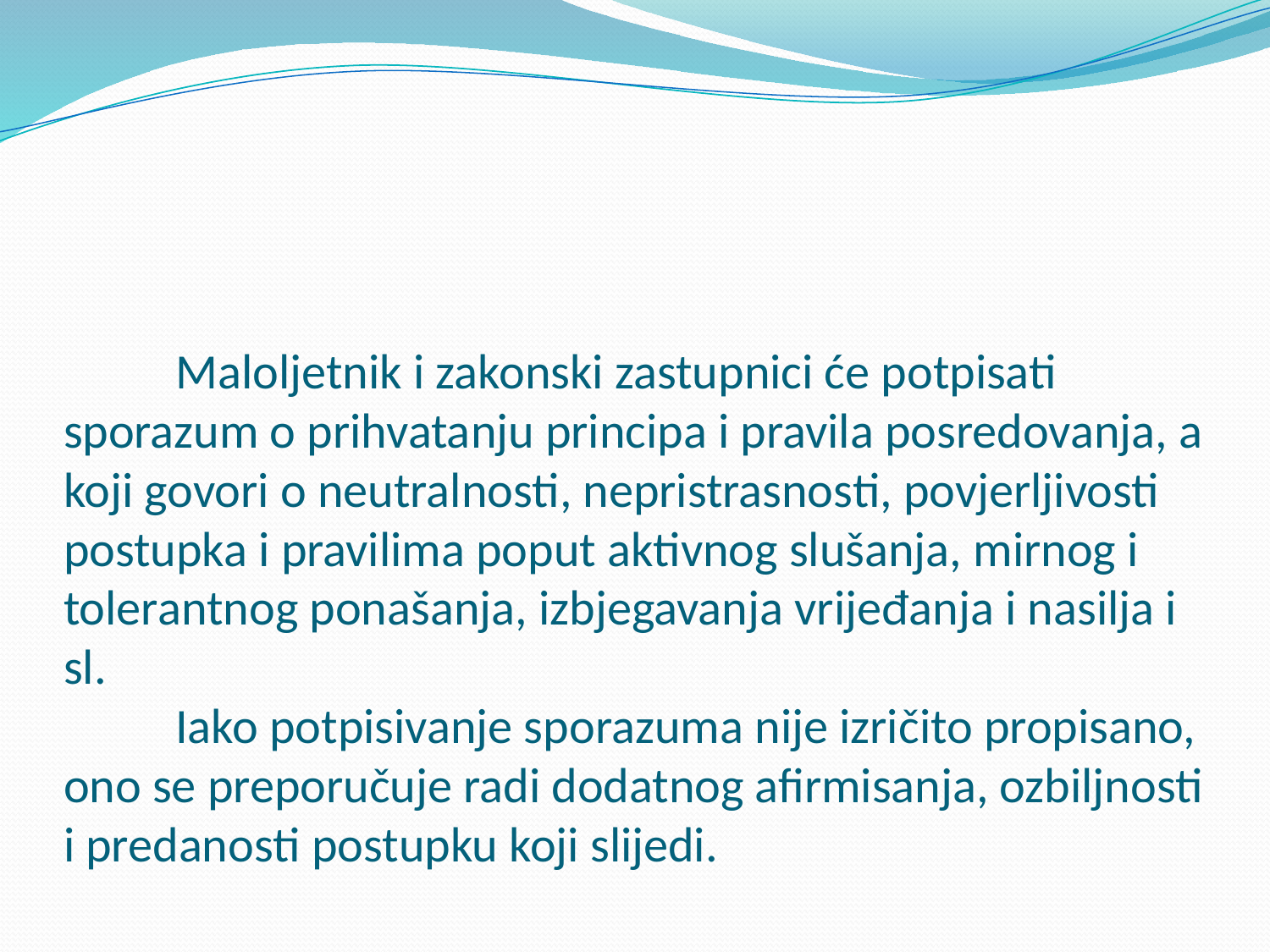

# Malolјetnik i zakonski zastupnici će potpisati sporazum o prihvatanju principa i pravila posredovanja, a koji govori o neutralnosti, nepristrasnosti, povjerlјivosti postupka i pravilima poput aktivnog slušanja, mirnog i tolerantnog ponašanja, izbjegavanja vrijeđanja i nasilјa i sl. Iako potpisivanje sporazuma nije izričito propisano, ono se preporučuje radi dodatnog afirmisanja, ozbilјnosti i predanosti postupku koji slijedi.